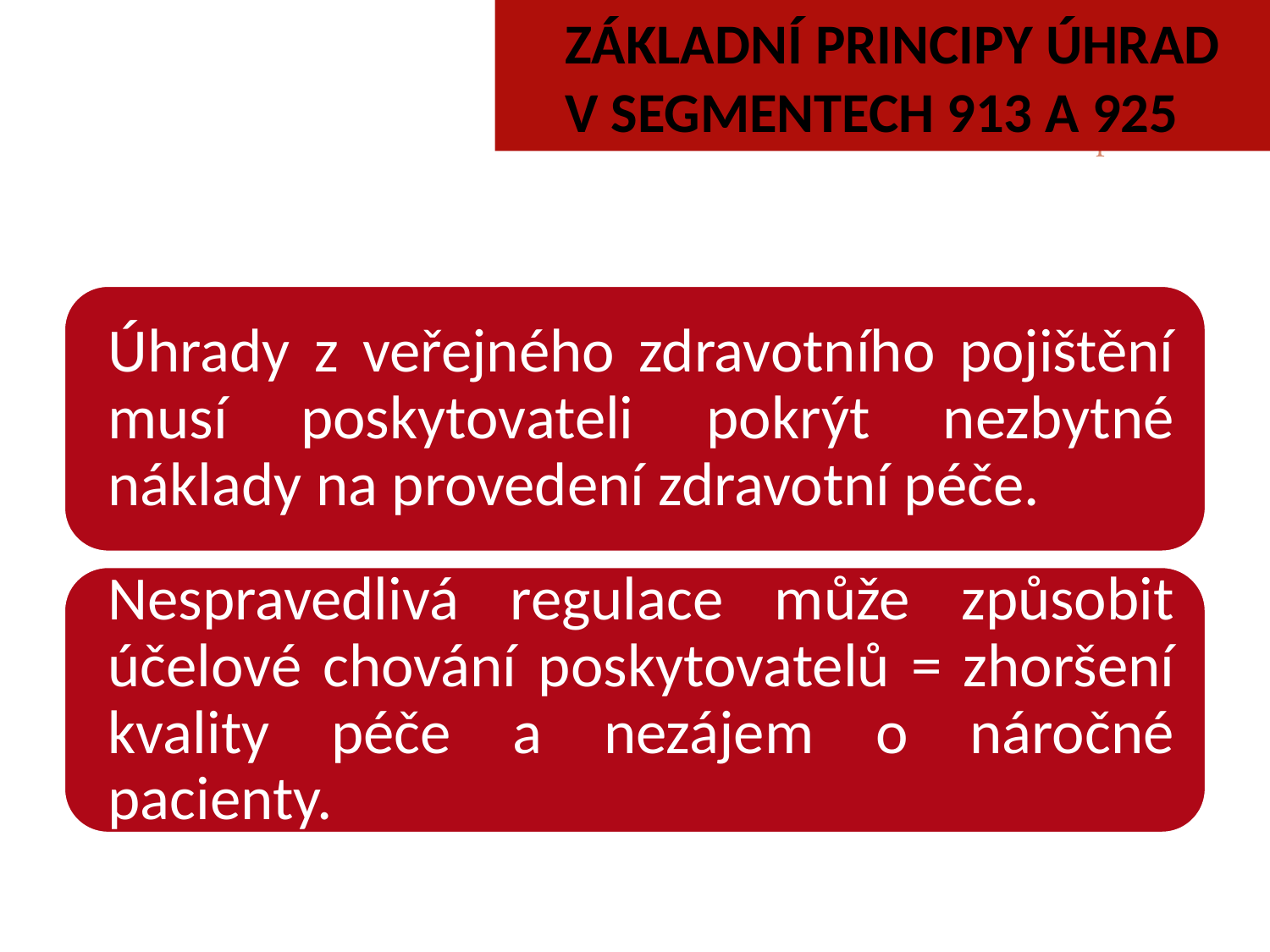

# ZÁKLADNÍ PRINCIPY ÚHRAD V SEGMENTECH 913 A 925
Úhrady z veřejného zdravotního pojištění musí poskytovateli pokrýt nezbytné náklady na provedení zdravotní péče.
Nespravedlivá regulace může způsobit účelové chování poskytovatelů = zhoršení kvality péče a nezájem o náročné pacienty.